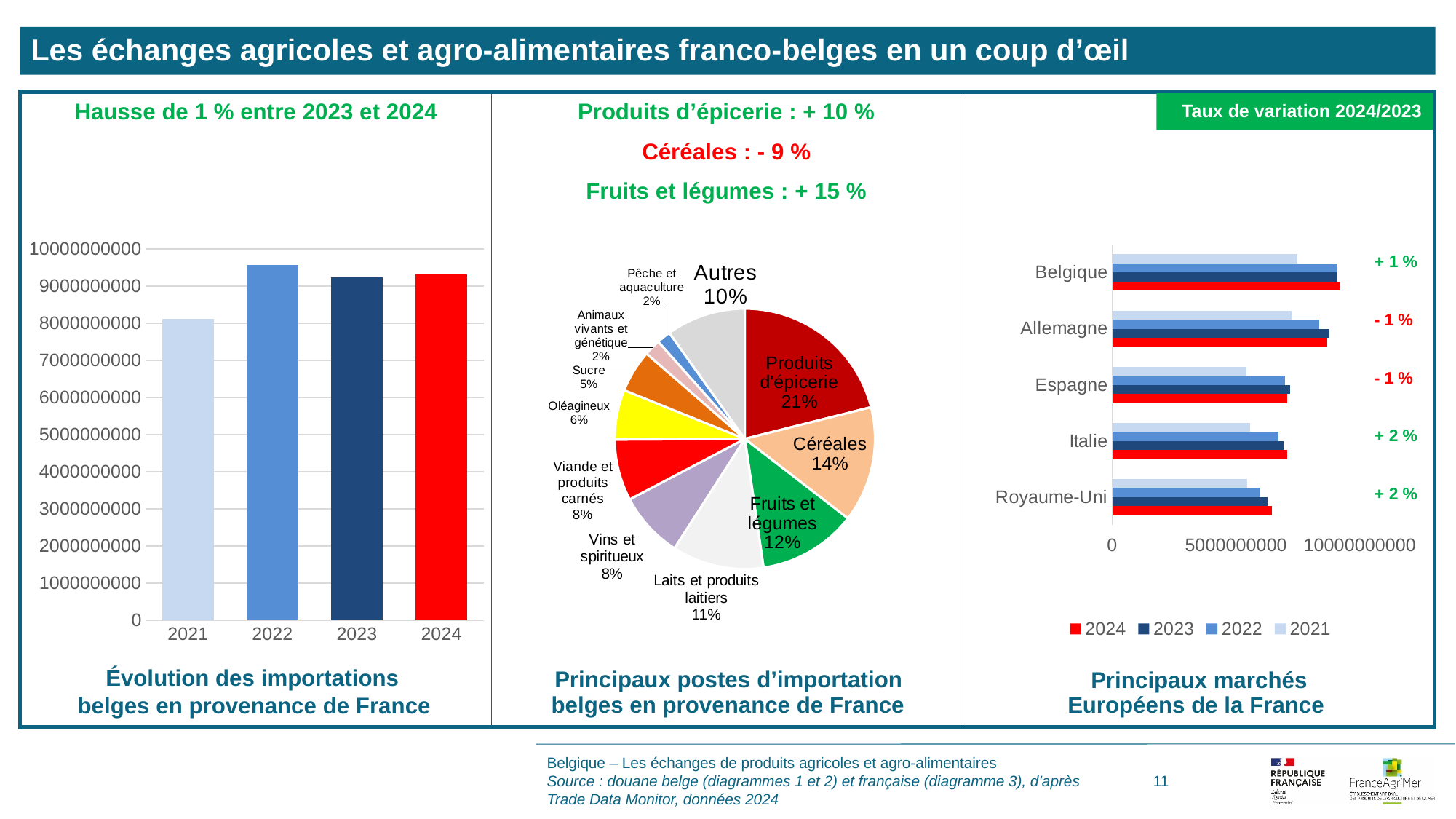

Les échanges agricoles et agro-alimentaires franco-belges en un coup d’œil
Taux de variation 2024/2023
Produits d’épicerie : + 10 %
Céréales : - 9 %
Fruits et légumes : + 15 %
Hausse de 1 % entre 2023 et 2024

### Chart

| Category | 2021 | 2022 | 2023 | 2024 |
|---|---|---|---|---|
| Belgique | 7476478033.0 | 9103563090.0 | 9083511299.0 | 9198439608.0 |
| Allemagne | 7254041242.0 | 8351416890.0 | 8780277001.0 | 8690815535.0 |
| Espagne | 5407157368.0 | 6968235130.0 | 7175113082.0 | 7078833340.0 |
| Italie | 5572183950.0 | 6719915746.0 | 6925174180.0 | 7065377447.0 |
| Royaume-Uni | 5444957440.0 | 5960368389.0 | 6286212742.0 | 6434337566.0 |

[unsupported chart]

### Chart

| Category |  |
|---|---|
| Produits d'épicerie | 0.2108931557255783 |
| Céréales | 0.1436722780420042 |
| Fruits et légumes | 0.1223916956574664 |
| Laits et produits laitiers | 0.11408398859638481 |
| Vins et spiritueux | 0.08190861153640844 |
| Viande et produits carnés | 0.07618685981020219 |
| Oléagineux | 0.06177780733235714 |
| Sucre | 0.05270262292547295 |
| Animaux vivants et génétique | 0.020528178804534804 |
| Pêche et aquaculture | 0.017253960817188364 |
| Autres | 0.0986008407524024 |
belges en provenance de France
Européens de la France
belges en provenance de France
Belgique – Les échanges de produits agricoles et agro-alimentaires
Source : douane belge (diagrammes 1 et 2) et française (diagramme 3), d’après Trade Data Monitor, données 2024
11